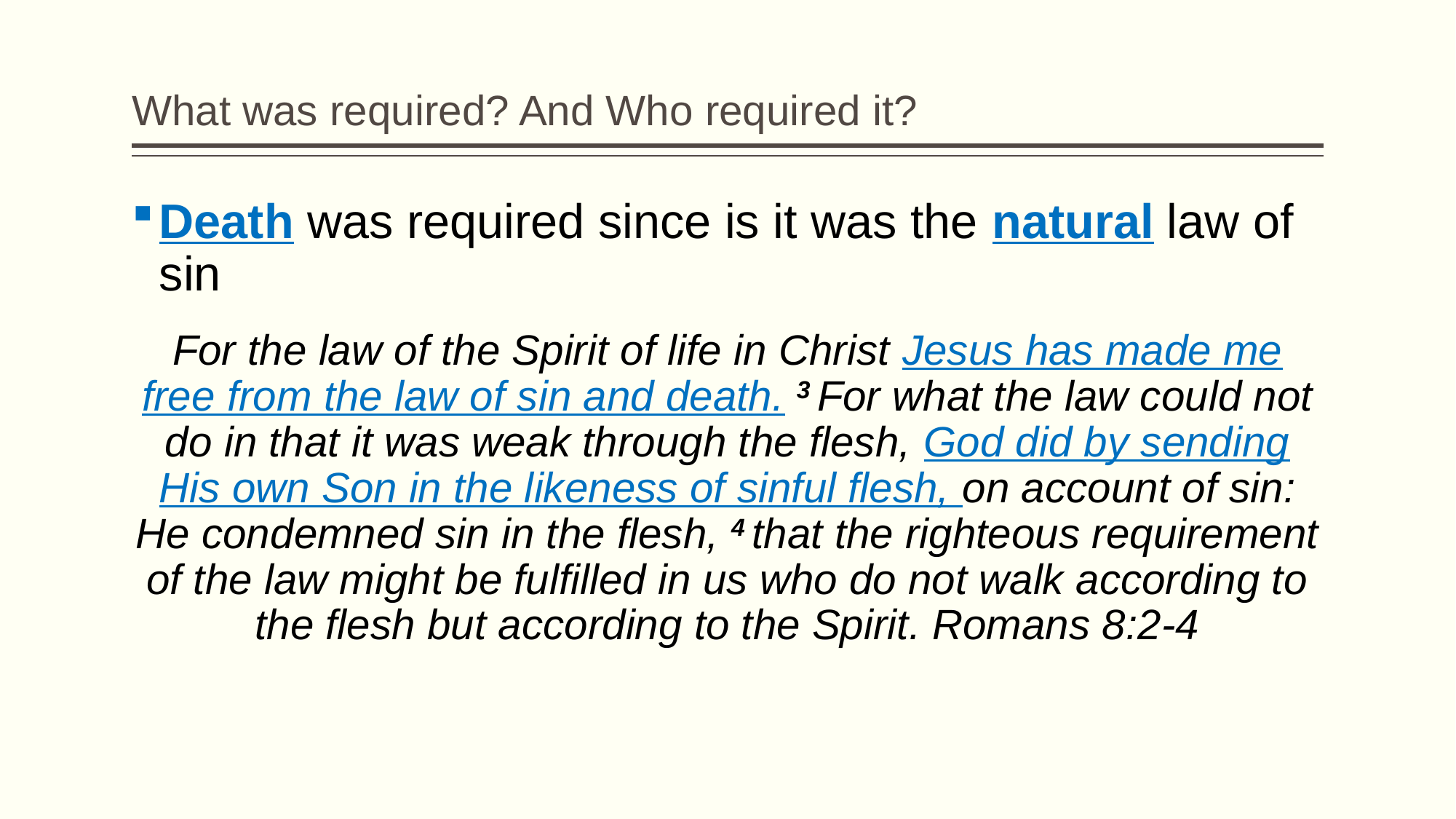

# What was required? And Who required it?
Death was required since is it was the natural law of sin
For the law of the Spirit of life in Christ Jesus has made me free from the law of sin and death. 3 For what the law could not do in that it was weak through the flesh, God did by sending His own Son in the likeness of sinful flesh, on account of sin: He condemned sin in the flesh, 4 that the righteous requirement of the law might be fulfilled in us who do not walk according to the flesh but according to the Spirit. Romans 8:2-4